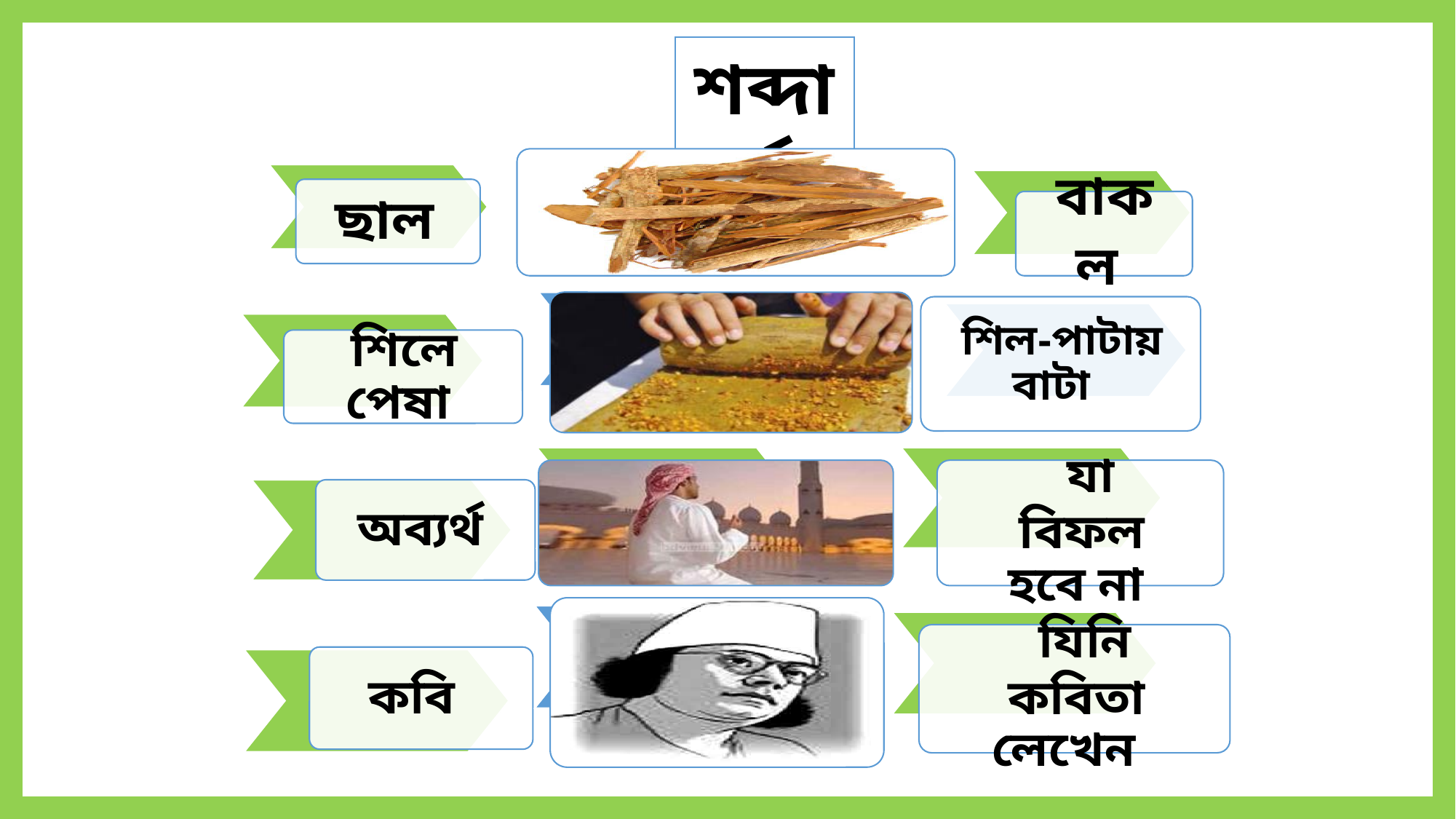

শব্দার্থ
ছাল

বাকল
শিলে পেষা

শিল-পাটায় বাটা
অব্যর্থ

 যা বিফল হবে না
কবি

 যিনি কবিতা লেখেন